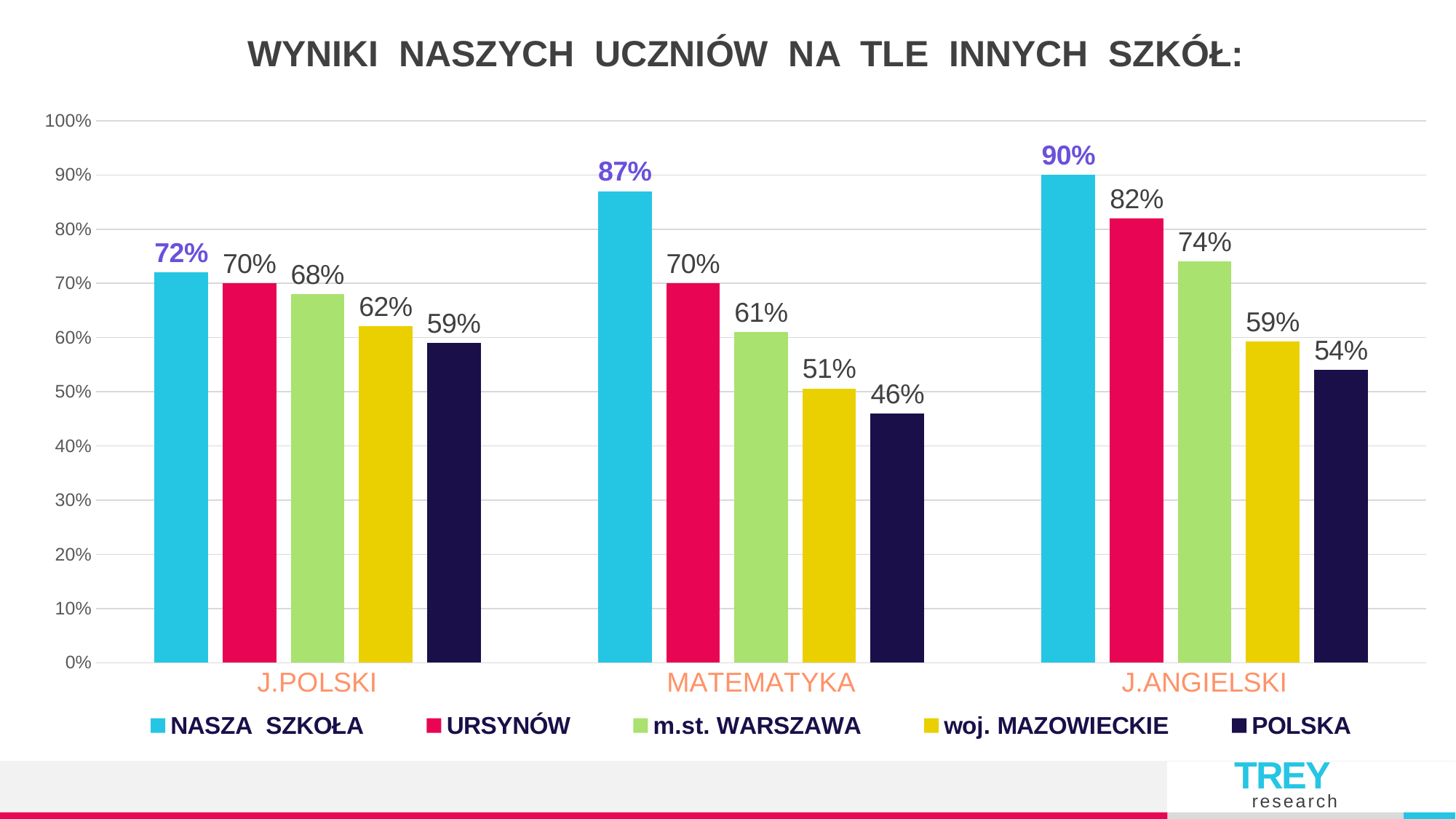

WYNIKI  NASZYCH  UCZNIÓW  NA  TLE  INNYCH  SZKÓŁ:

### Chart

| Category | NASZA  SZKOŁA | URSYNÓW | m.st. WARSZAWA | woj. MAZOWIECKIE | POLSKA   |
|---|---|---|---|---|---|
| J.POLSKI | 0.72 | 0.7 | 0.68 | 0.621 | 0.59 |
| MATEMATYKA | 0.87 | 0.7 | 0.61 | 0.506 | 0.46 |
| J.ANGIELSKI | 0.9 | 0.82 | 0.74 | 0.5932 | 0.54 |